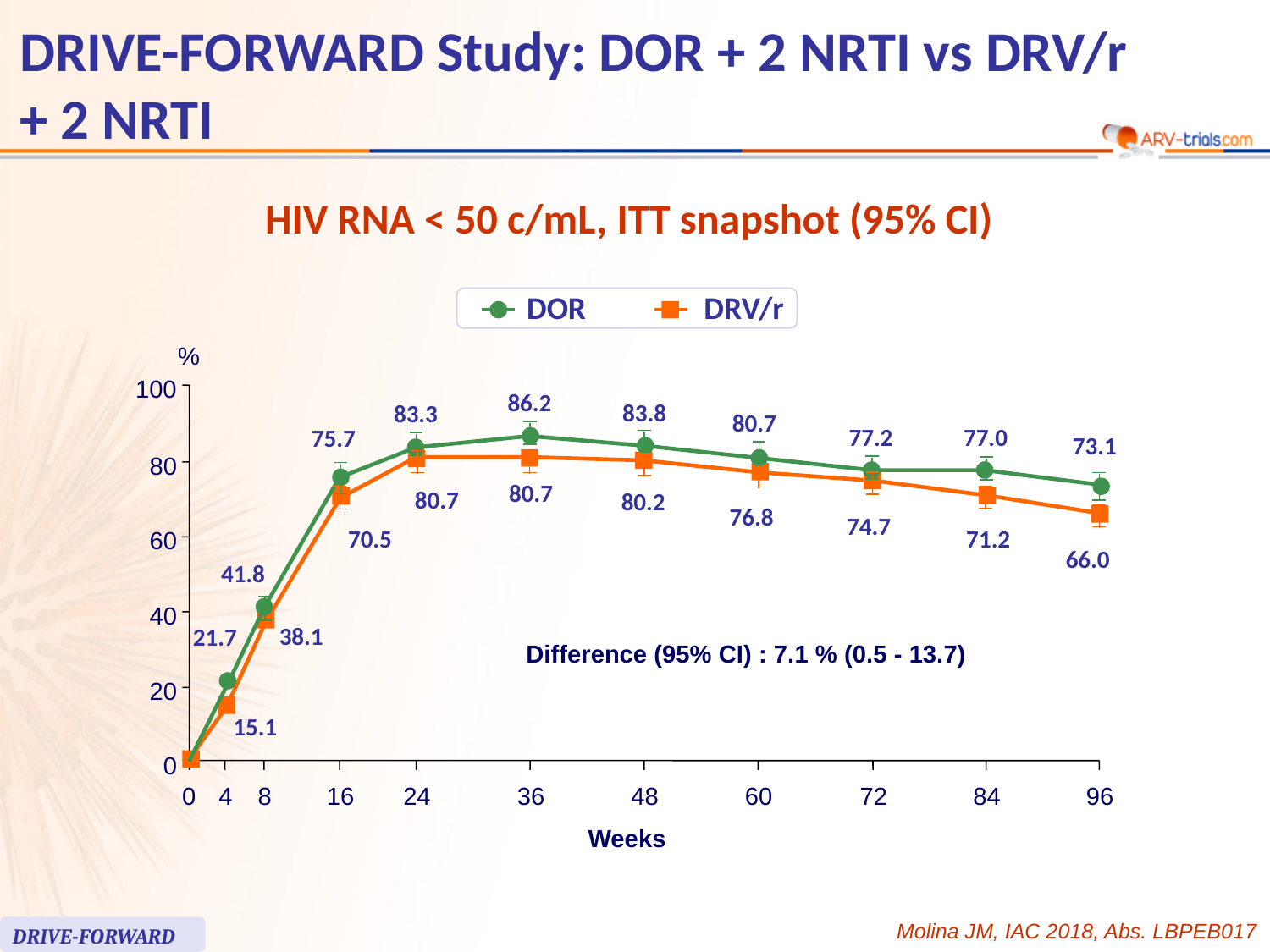

68
# DRIVE-FORWARD Study: DOR + 2 NRTI vs DRV/r + 2 NRTI
HIV RNA < 50 c/mL, ITT snapshot (95% CI)
DOR
DRV/r

%
100
86.2

83.8
83.3
80.7
77.2
77.0
75.7
73.1

80

80.7

80.7
80.2

76.8
74.7

70.5
71.2
60

66.0
41.8

40

38.1
21.7
Difference (95% CI) : 7.1 % (0.5 - 13.7)

20

15.1
0

0
4
8
16
24
36
48
60
72
84
96
Weeks
Molina JM, IAC 2018, Abs. LBPEB017
DRIVE-FORWARD